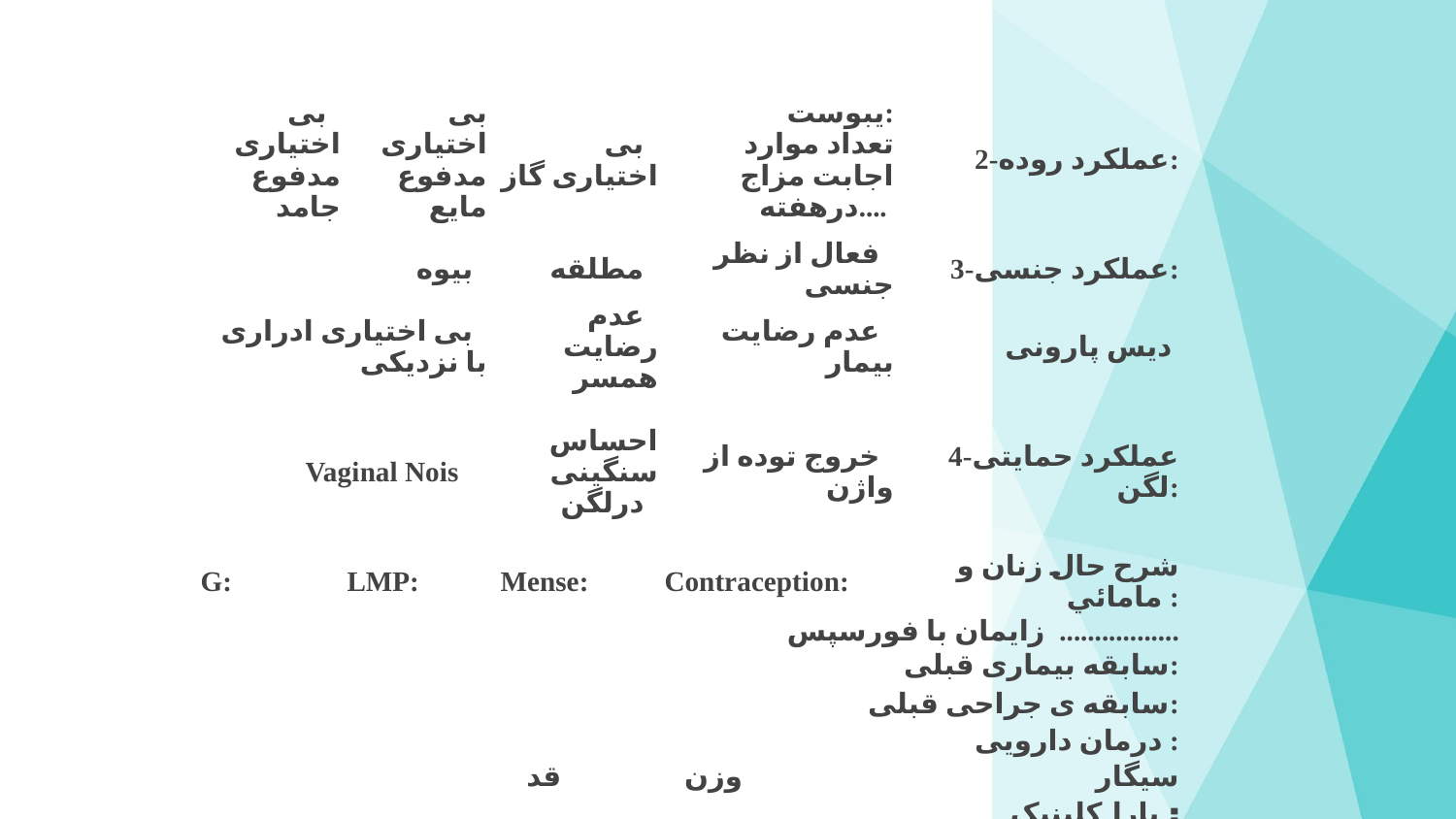

| بی اختیاری مدفوع جامد | بی اختیاری مدفوع مایع | بی اختیاری گاز |  | یبوست: تعداد موارد اجابت مزاج درهفته.... |  | 2-عملکرد روده: |
| --- | --- | --- | --- | --- | --- | --- |
|  | بیوه | مطلقه |  | فعال از نظر جنسی |  | 3-عملکرد جنسی: |
| بی اختیاری ادراری با نزدیکی |  | عدم رضایت همسر |  | عدم رضایت بیمار |  | دیس پارونی |
| Vaginal Nois |  | احساس سنگینی درلگن |  | خروج توده از واژن |  | 4-عملکرد حمایتی لگن: |
| G: | LMP: | Mense: |  | Contraception: |  | شرح حال زنان و مامائي : |
| زایمان با فورسپس ................. |  |  |  |  |  |  |
| سابقه بیماری قبلی: |  |  |  |  |  |  |
| سابقه ی جراحی قبلی: |  |  |  |  |  |  |
| درمان دارویی : |  |  |  |  |  |  |
| قد |  |  | وزن |  | سیگار |  |
| پارا کلینیک : |  |  |  |  |  |  |